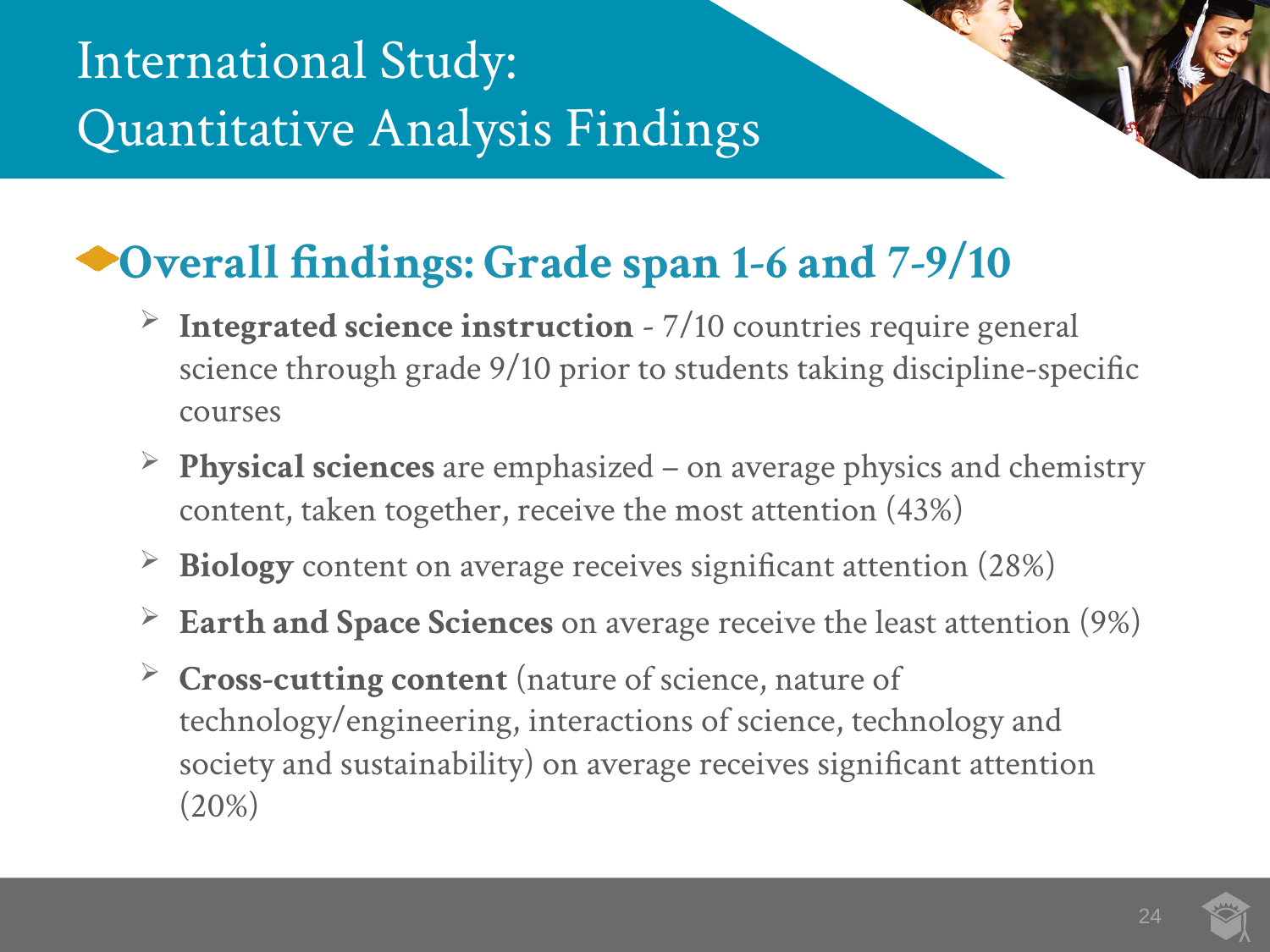

# International Study: Quantitative Analysis Findings
Overall findings: Grade span 1-6 and 7-9/10
Integrated science instruction - 7/10 countries require general science through grade 9/10 prior to students taking discipline-specific courses
Physical sciences are emphasized – on average physics and chemistry content, taken together, receive the most attention (43%)
Biology content on average receives significant attention (28%)
Earth and Space Sciences on average receive the least attention (9%)
Cross-cutting content (nature of science, nature of technology/engineering, interactions of science, technology and society and sustainability) on average receives significant attention (20%)

24